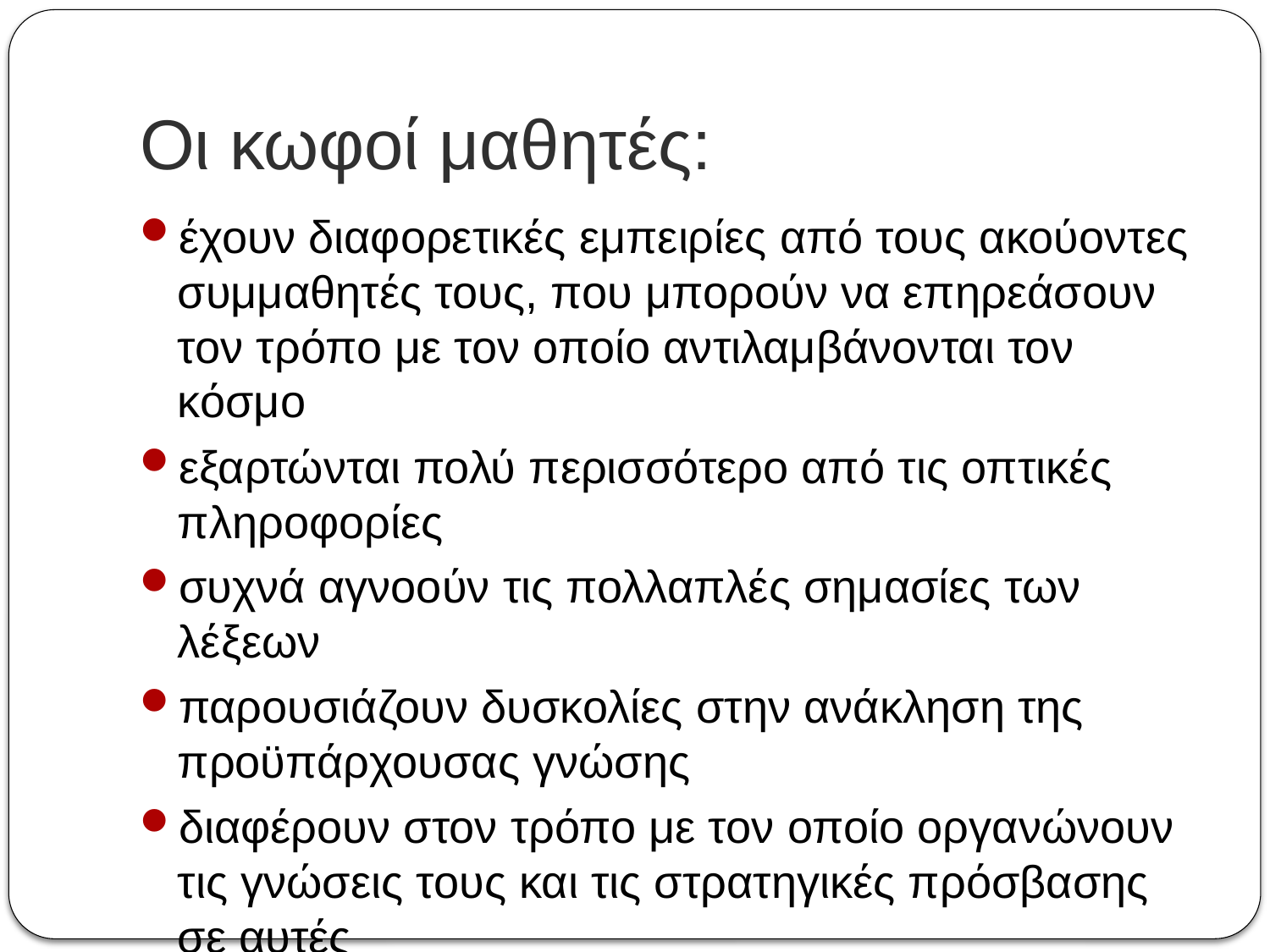

# Οι κωφοί μαθητές:
έχουν διαφορετικές εμπειρίες από τους ακούοντες συμμαθητές τους, που μπορούν να επηρεάσουν τον τρόπο με τον οποίο αντιλαμβάνονται τον κόσμο
εξαρτώνται πολύ περισσότερο από τις οπτικές πληροφορίες
συχνά αγνοούν τις πολλαπλές σημασίες των λέξεων
παρουσιάζουν δυσκολίες στην ανάκληση της προϋπάρχουσας γνώσης
διαφέρουν στον τρόπο με τον οποίο οργανώνουν τις γνώσεις τους και τις στρατηγικές πρόσβασης σε αυτές